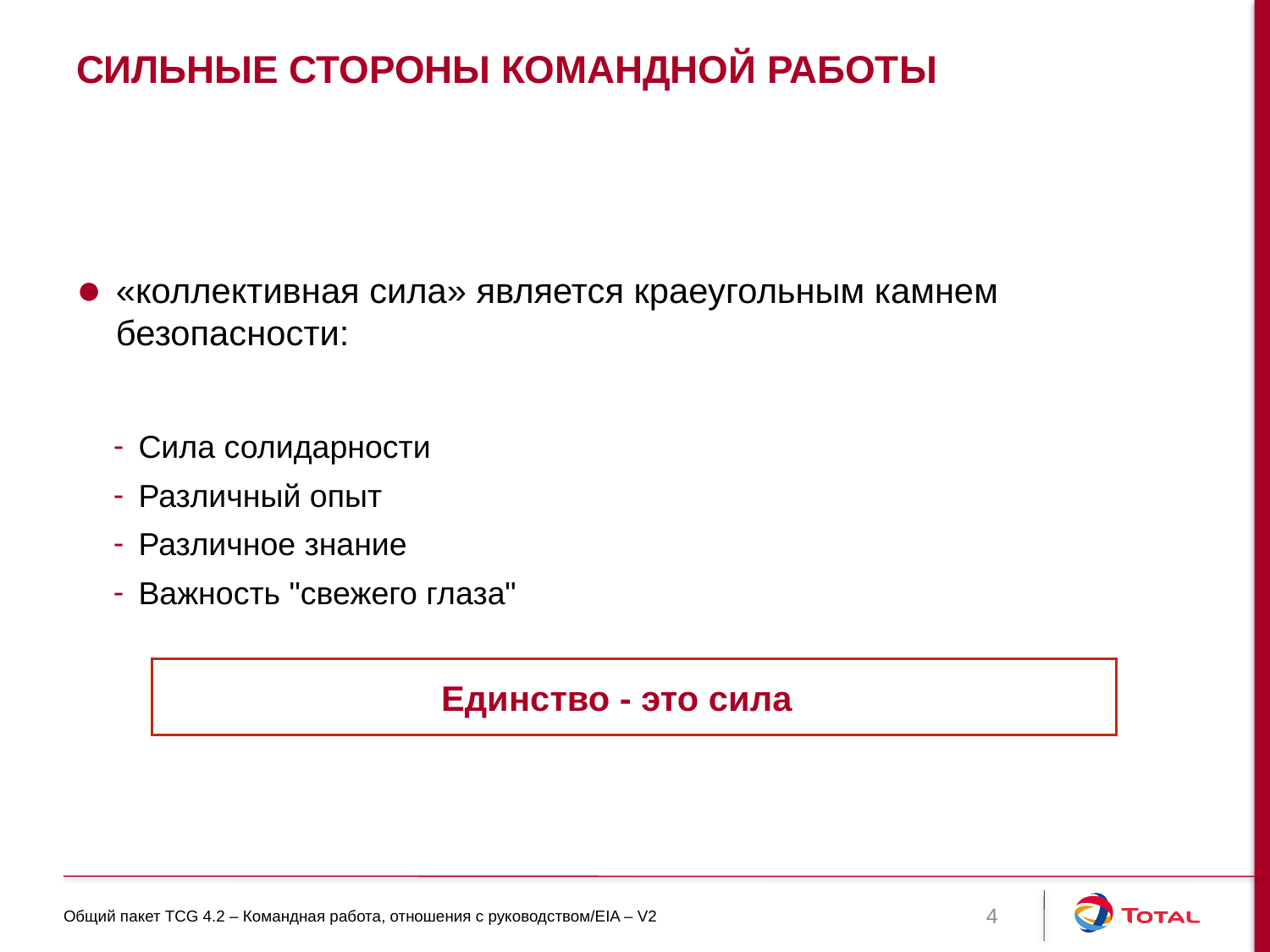

# Сильные стороны командной работы

«коллективная сила» является краеугольным камнем безопасности:

Сила солидарности
Различный опыт
Различное знание
Важность "свежего глаза"

Единство - это сила

Общий пакет TCG 4.2 – Командная работа, отношения с руководством/EIA – V2
4